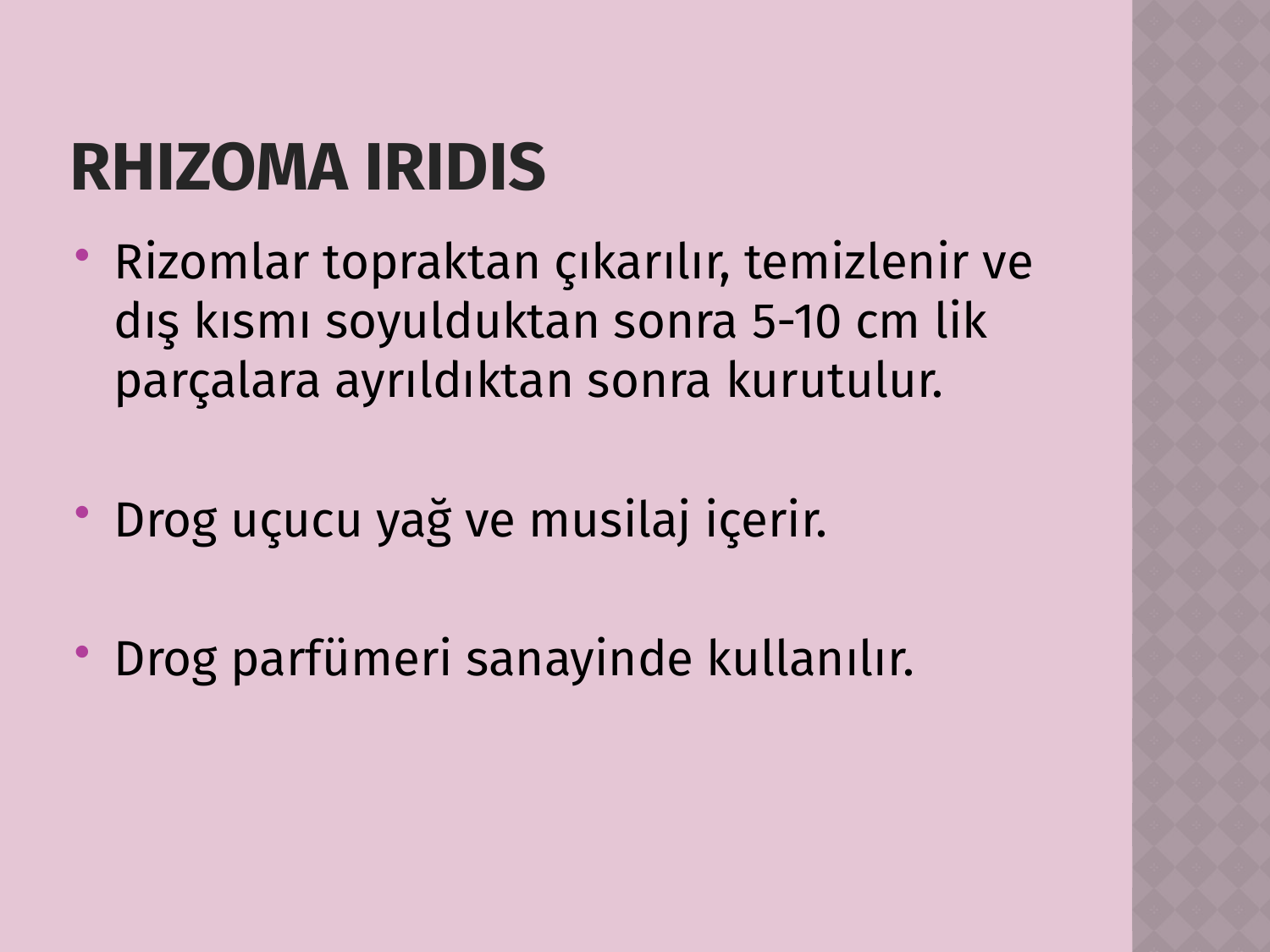

# RHIZOMA IRIDIS
Rizomlar topraktan çıkarılır, temizlenir ve dış kısmı soyulduktan sonra 5-10 cm lik parçalara ayrıldıktan sonra kurutulur.

Drog uçucu yağ ve musilaj içerir.

Drog parfümeri sanayinde kullanılır.